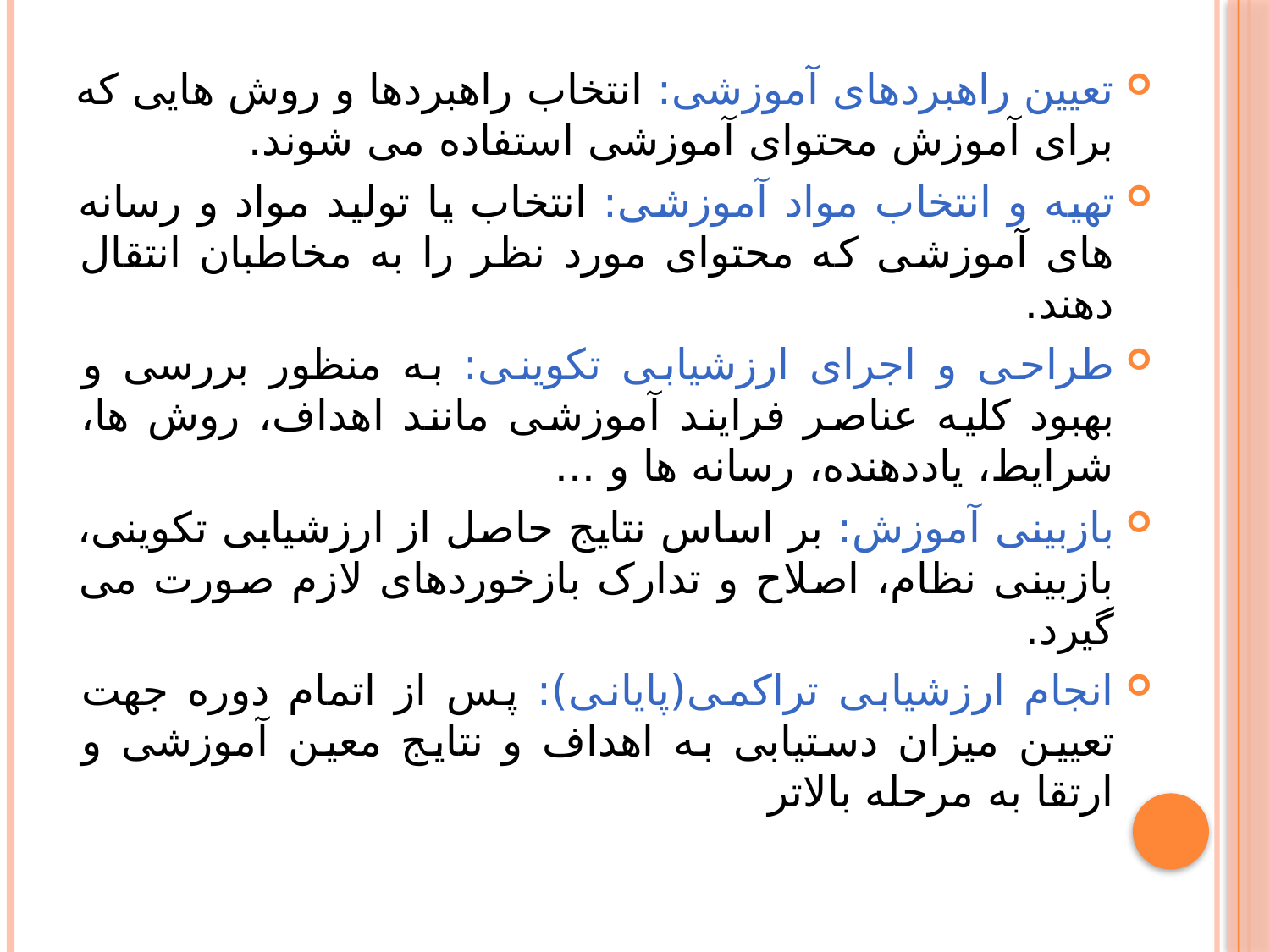

تعیین راهبردهای آموزشی: انتخاب راهبردها و روش هایی که برای آموزش محتوای آموزشی استفاده می شوند.
تهیه و انتخاب مواد آموزشی: انتخاب یا تولید مواد و رسانه های آموزشی که محتوای مورد نظر را به مخاطبان انتقال دهند.
طراحی و اجرای ارزشیابی تکوینی: به منظور بررسی و بهبود کلیه عناصر فرایند آموزشی مانند اهداف، روش ها، شرایط، یاددهنده، رسانه ها و ...
بازبینی آموزش: بر اساس نتایج حاصل از ارزشیابی تکوینی، بازبینی نظام، اصلاح و تدارک بازخوردهای لازم صورت می گیرد.
انجام ارزشیابی تراکمی(پایانی): پس از اتمام دوره جهت تعیین میزان دستیابی به اهداف و نتایج معین آموزشی و ارتقا به مرحله بالاتر